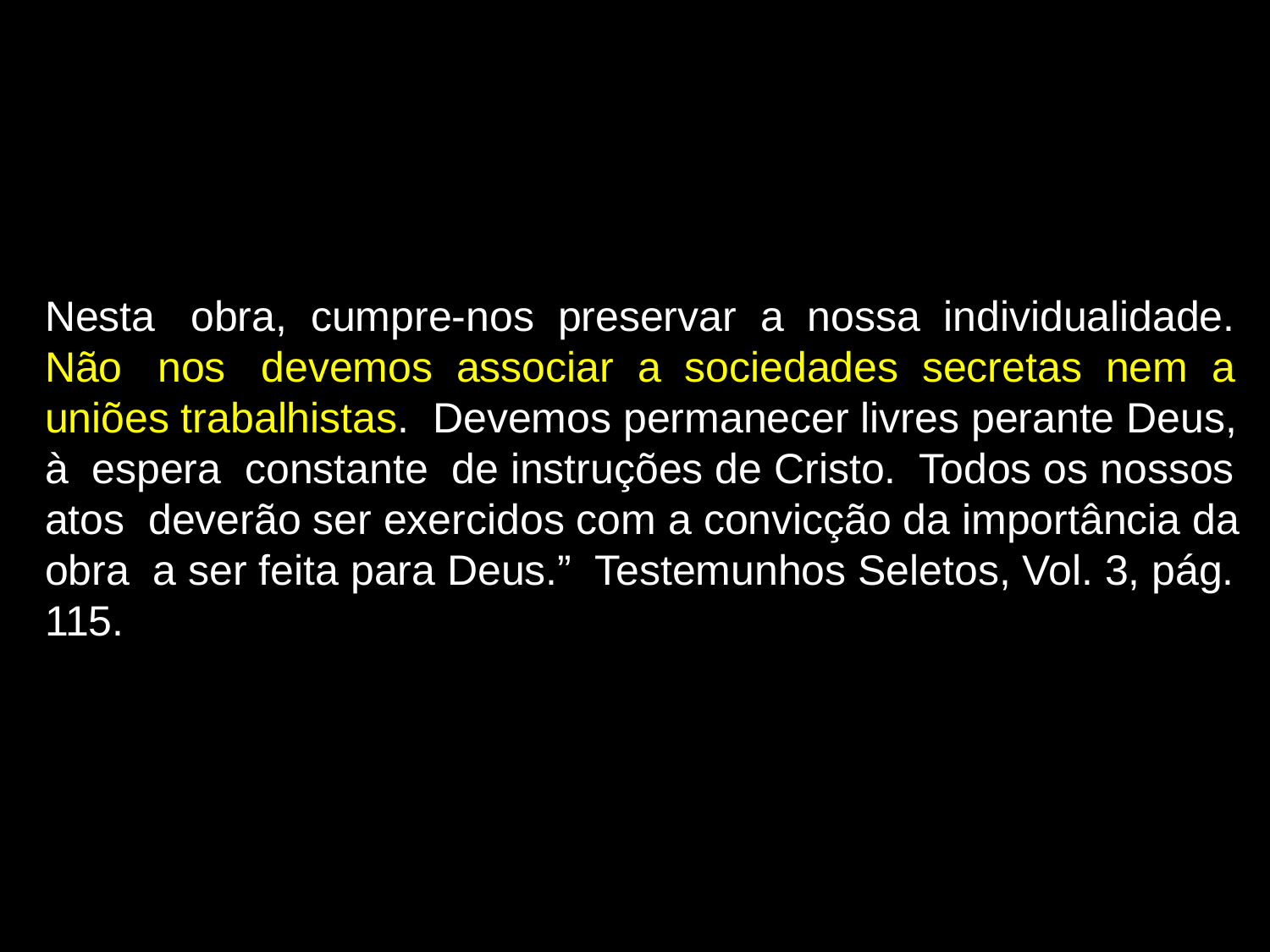

Nesta   obra,  cumpre-nos  preservar  a  nossa  individualidade.
Não   nos   devemos  associar  a  sociedades  secretas  nem  a
uniões trabalhistas.  Devemos permanecer livres perante Deus,
à  espera  constante  de instruções de Cristo.  Todos os nossos
atos  deverão ser exercidos com a convicção da importância da
obra  a ser feita para Deus.”  Testemunhos Seletos, Vol. 3, pág.
115.